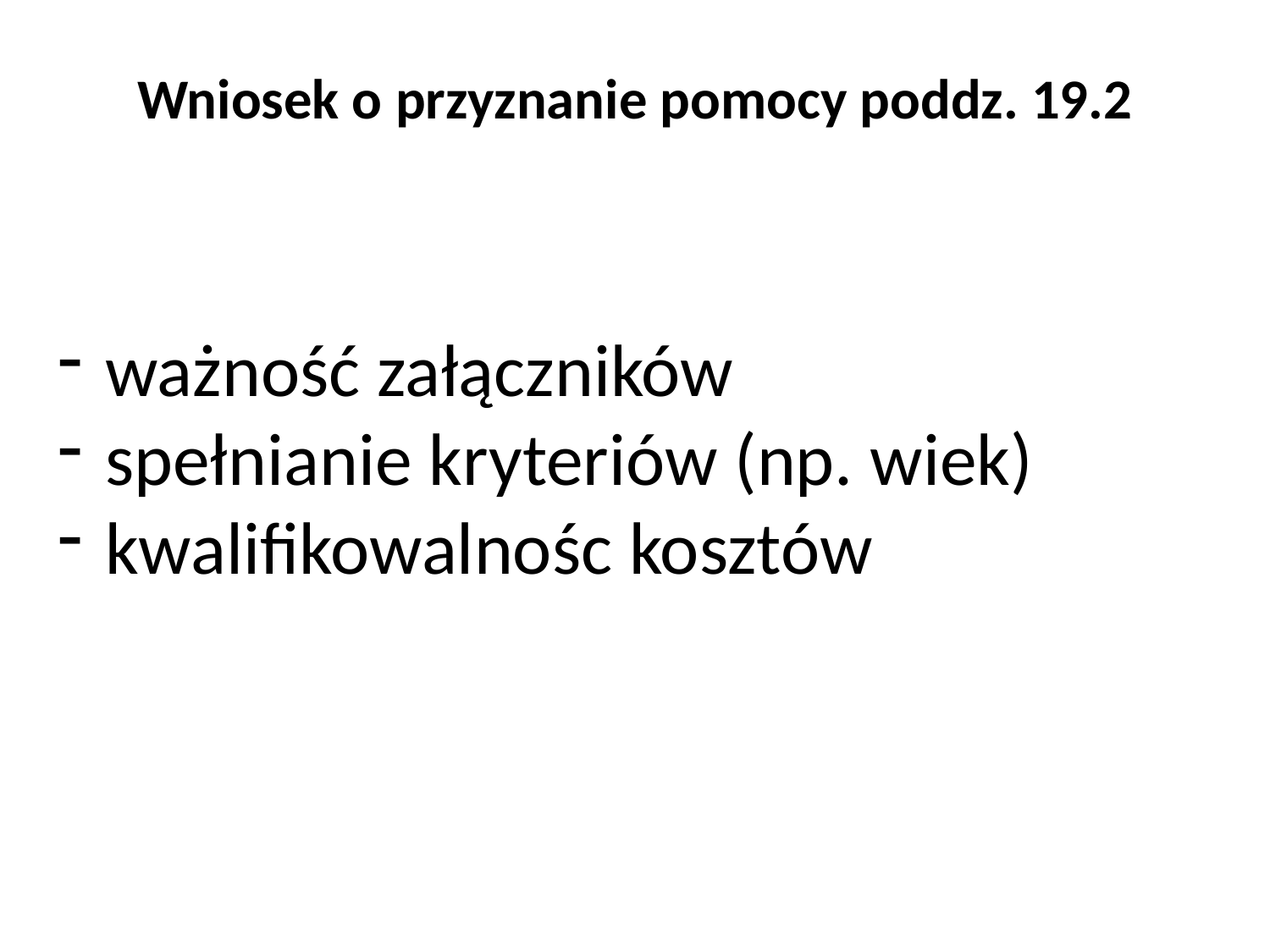

# Wniosek o przyznanie pomocy poddz. 19.2
ważność załączników
spełnianie kryteriów (np. wiek)
kwalifikowalnośc kosztów